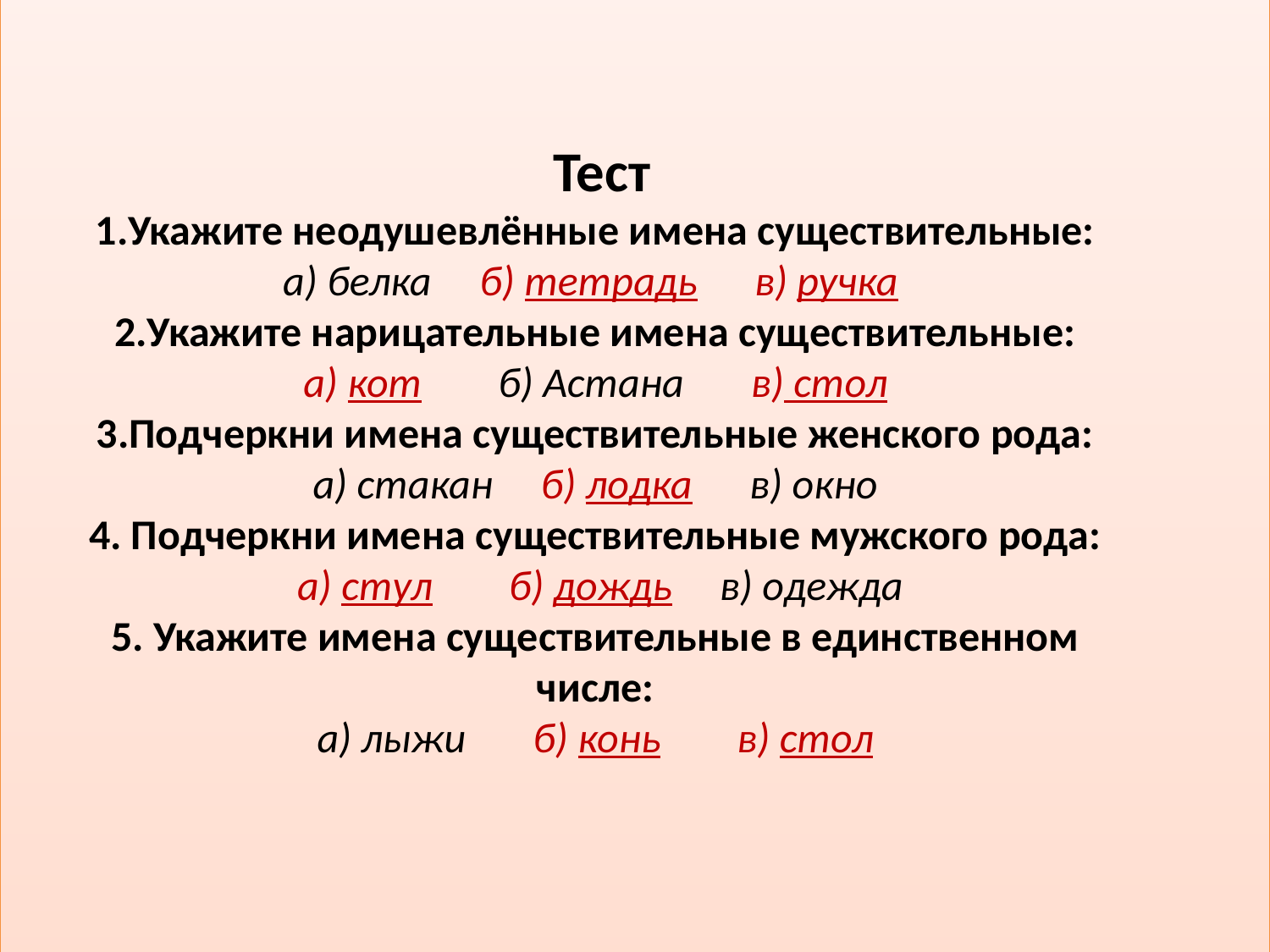

Тест
1.Укажите неодушевлённые имена существительные:
а) белка     б) тетрадь      в) ручка
2.Укажите нарицательные имена существительные:
а) кот        б) Астана       в) стол
3.Подчеркни имена существительные женского рода:
а) стакан     б) лодка      в) окно
4. Подчеркни имена существительные мужского рода:
 а) стул        б) дождь     в) одежда
5. Укажите имена существительные в единственном числе:
а) лыжи       б) конь        в) стол